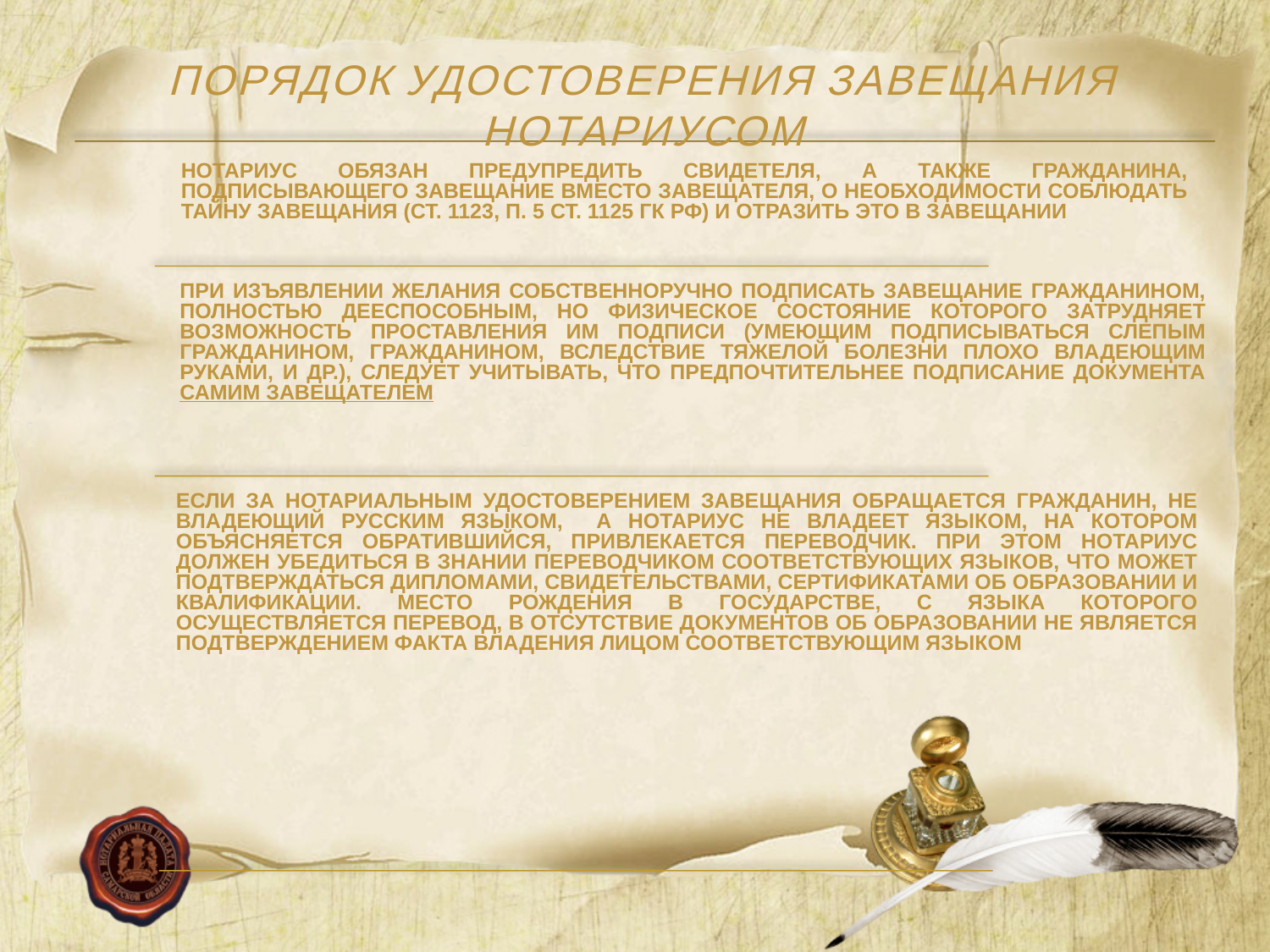

ПОРЯДОК УДОСТОВЕРЕНИЯ ЗАВЕЩАНИЯ НОТАРИУСОМ

Нотариус обязан предупредить свидетеля, а также гражданина, подписывающего завещание вместо завещателя, о необходимости соблюдать тайну завещания (ст. 1123, п. 5 ст. 1125 ГК РФ) и отразить это в завещании
При изъявлении желания собственноручно подписать завещание гражданином, полностью дееспособным, но физическое состояние которого затрудняет возможность проставления им подписи (умеющим подписываться слепым гражданином, гражданином, вследствие тяжелой болезни плохо владеющим руками, и др.), следует учитывать, что предпочтительнее подписание документа самим завещателем
Если за нотариальным удостоверением завещания обращается гражданин, не владеющий русским языком,  а нотариус не владеет языком, на котором объясняется обратившийся, привлекается переводчик. При этом нотариус должен убедиться в знании переводчиком соответствующих языков, что может подтверждаться дипломами, свидетельствами, сертификатами об образовании и квалификации. Место рождения в государстве, с языка которого осуществляется перевод, в отсутствие документов об образовании не является подтверждением факта владения лицом соответствующим языком